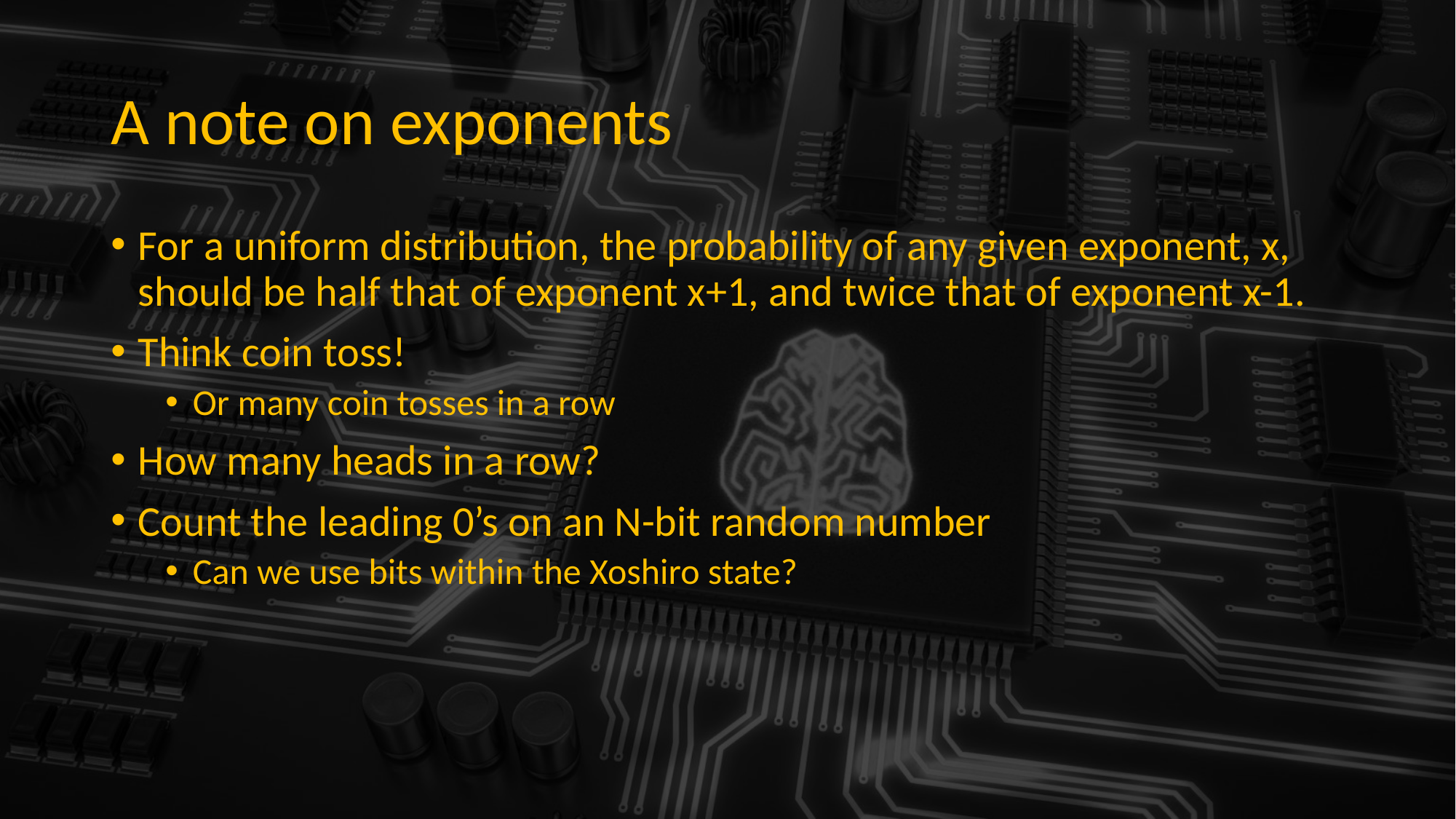

# A note on exponents
For a uniform distribution, the probability of any given exponent, x, should be half that of exponent x+1, and twice that of exponent x-1.
Think coin toss!
Or many coin tosses in a row
How many heads in a row?
Count the leading 0’s on an N-bit random number
Can we use bits within the Xoshiro state?